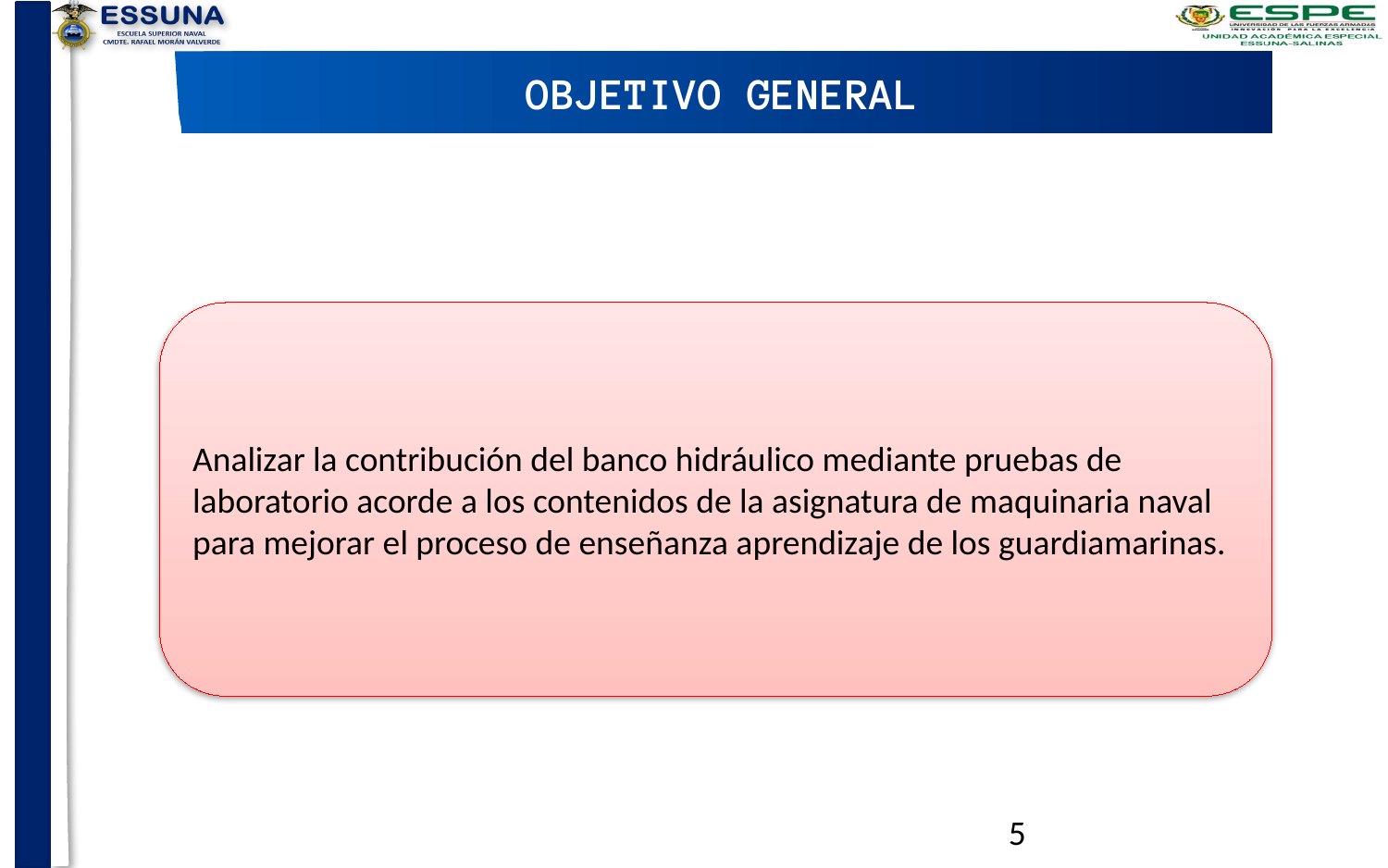

OBJETIVO GENERAL
Analizar la contribución del banco hidráulico mediante pruebas de laboratorio acorde a los contenidos de la asignatura de maquinaria naval para mejorar el proceso de enseñanza aprendizaje de los guardiamarinas.
5